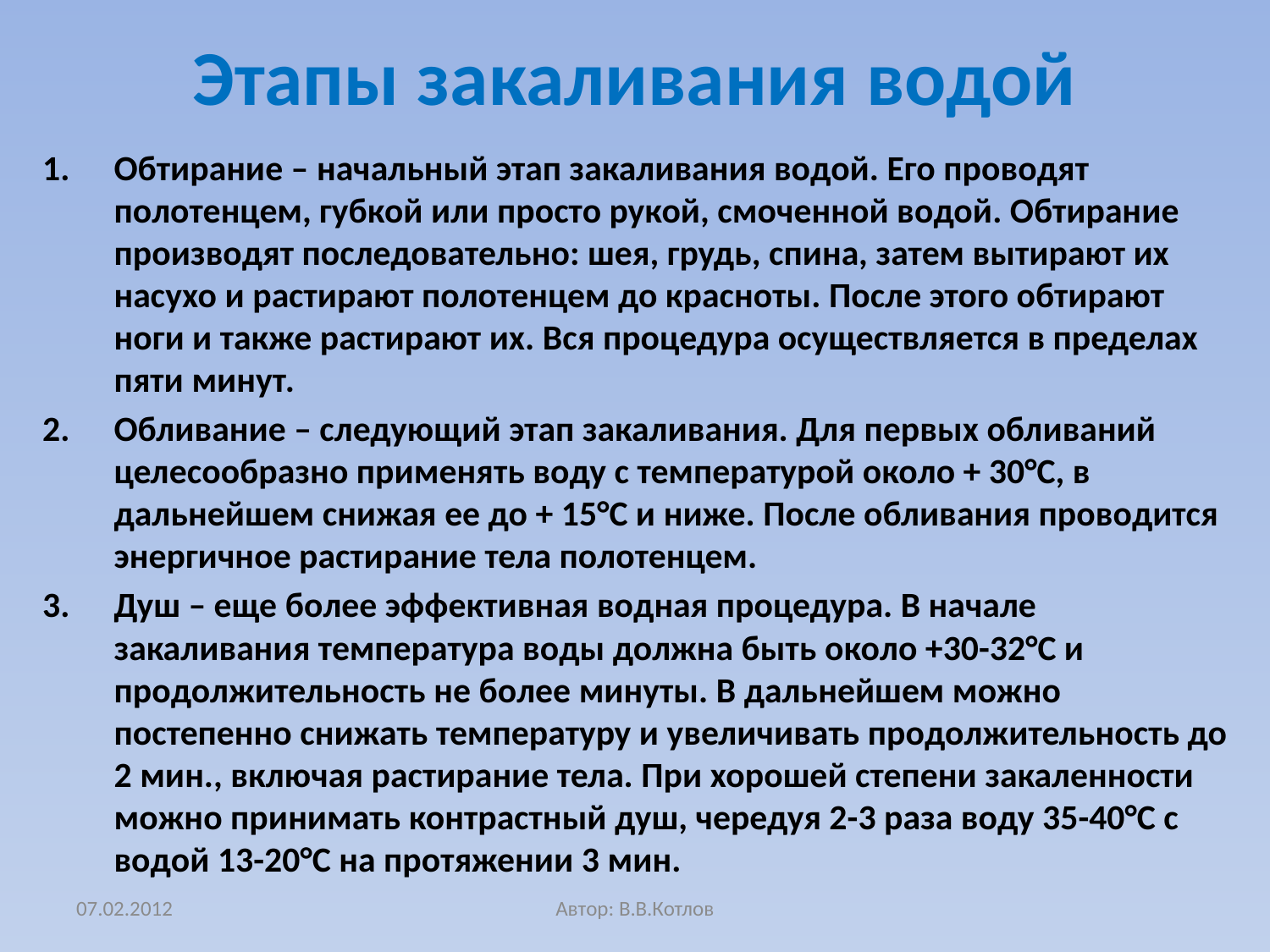

# Этапы закаливания водой
Обтирание – начальный этап закаливания водой. Его проводят полотенцем, губкой или просто рукой, смоченной водой. Обтирание производят последовательно: шея, грудь, спина, затем вытирают их насухо и растирают полотенцем до красноты. После этого обтирают ноги и также растирают их. Вся процедура осуществляется в пределах пяти минут.
Обливание – следующий этап закаливания. Для первых обливаний целесообразно применять воду с температурой около + 30°С, в дальнейшем снижая ее до + 15°С и ниже. После обливания проводится энергичное растирание тела полотенцем.
Душ – еще более эффективная водная процедура. В начале закаливания температура воды должна быть около +30-32°С и продолжительность не более минуты. В дальнейшем можно постепенно снижать температуру и увеличивать продолжительность до 2 мин., включая растирание тела. При хорошей степени закаленности можно принимать контрастный душ, чередуя 2-3 раза воду 35-40°С с водой 13-20°С на протяжении 3 мин.
07.02.2012
Автор: В.В.Котлов